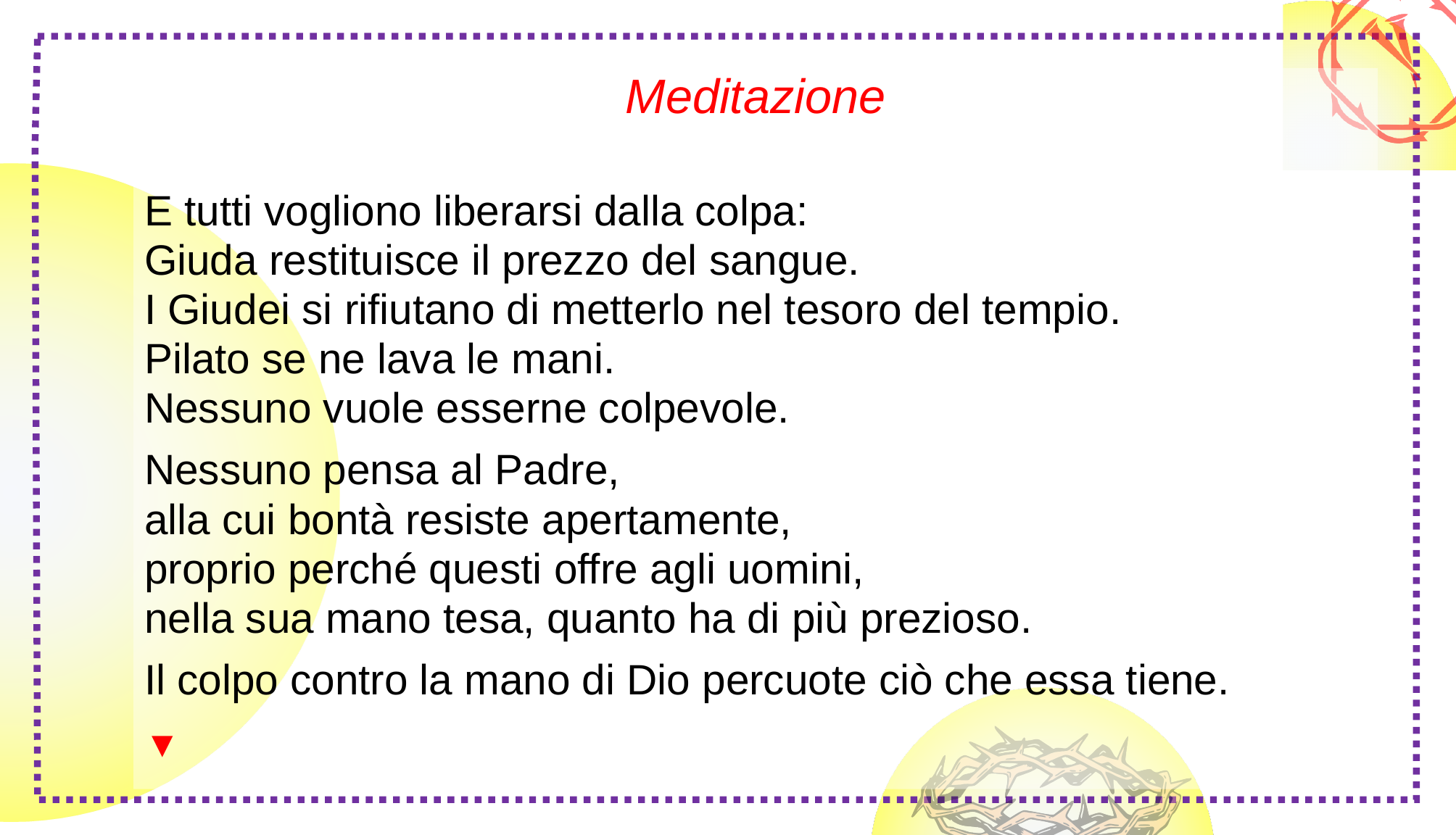

Meditazione
E tutti vogliono liberarsi dalla colpa:
Giuda restituisce il prezzo del sangue.
I Giudei si rifiutano di metterlo nel tesoro del tempio.
Pilato se ne lava le mani.
Nessuno vuole esserne colpevole.
Nessuno pensa al Padre,
alla cui bontà resiste apertamente,
proprio perché questi offre agli uomini,
nella sua mano tesa, quanto ha di più prezioso.
Il colpo contro la mano di Dio percuote ciò che essa tiene.
▼